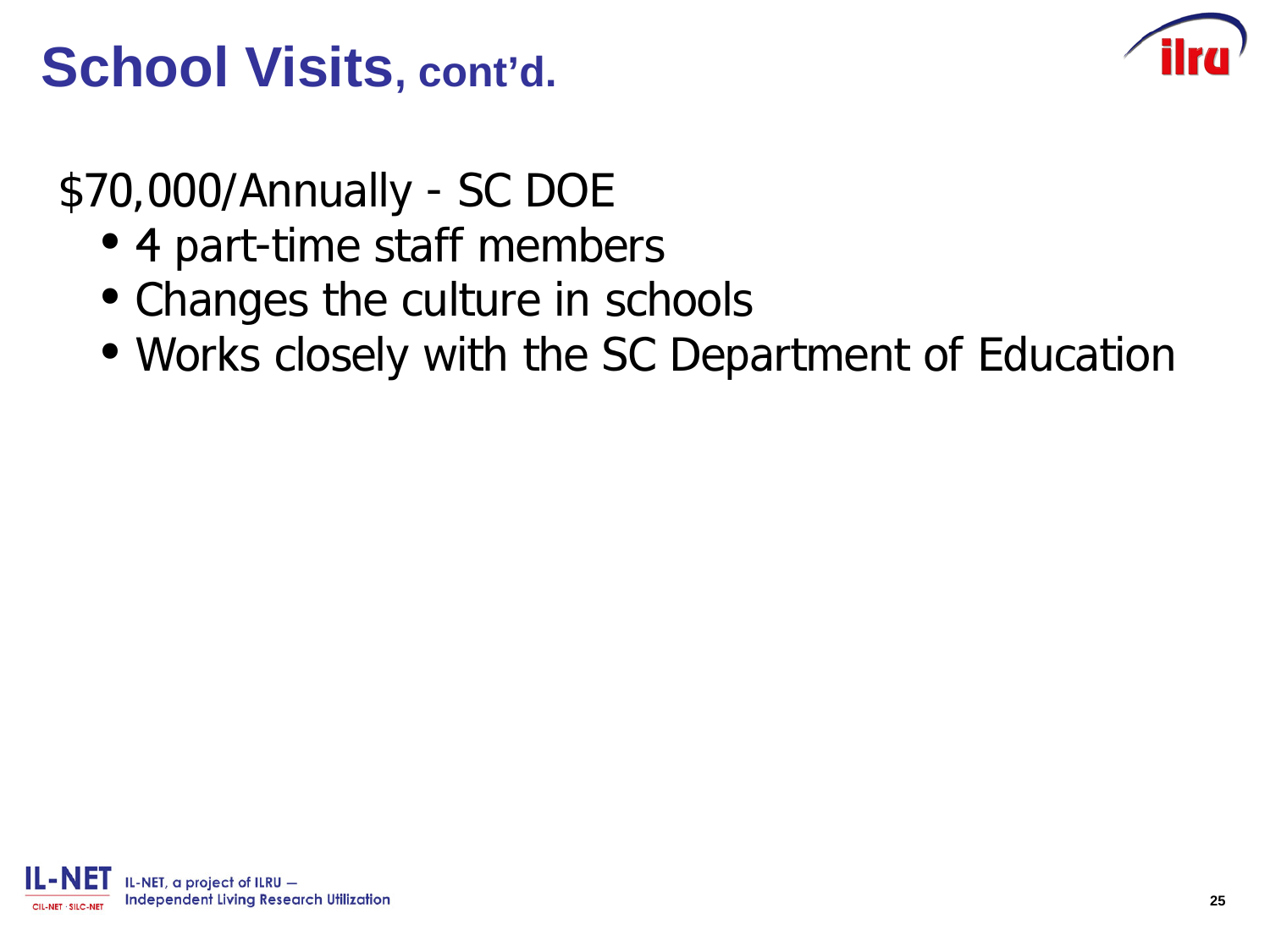

# School Visits, cont’d.
 $70,000/Annually - SC DOE
4 part-time staff members
Changes the culture in schools
Works closely with the SC Department of Education